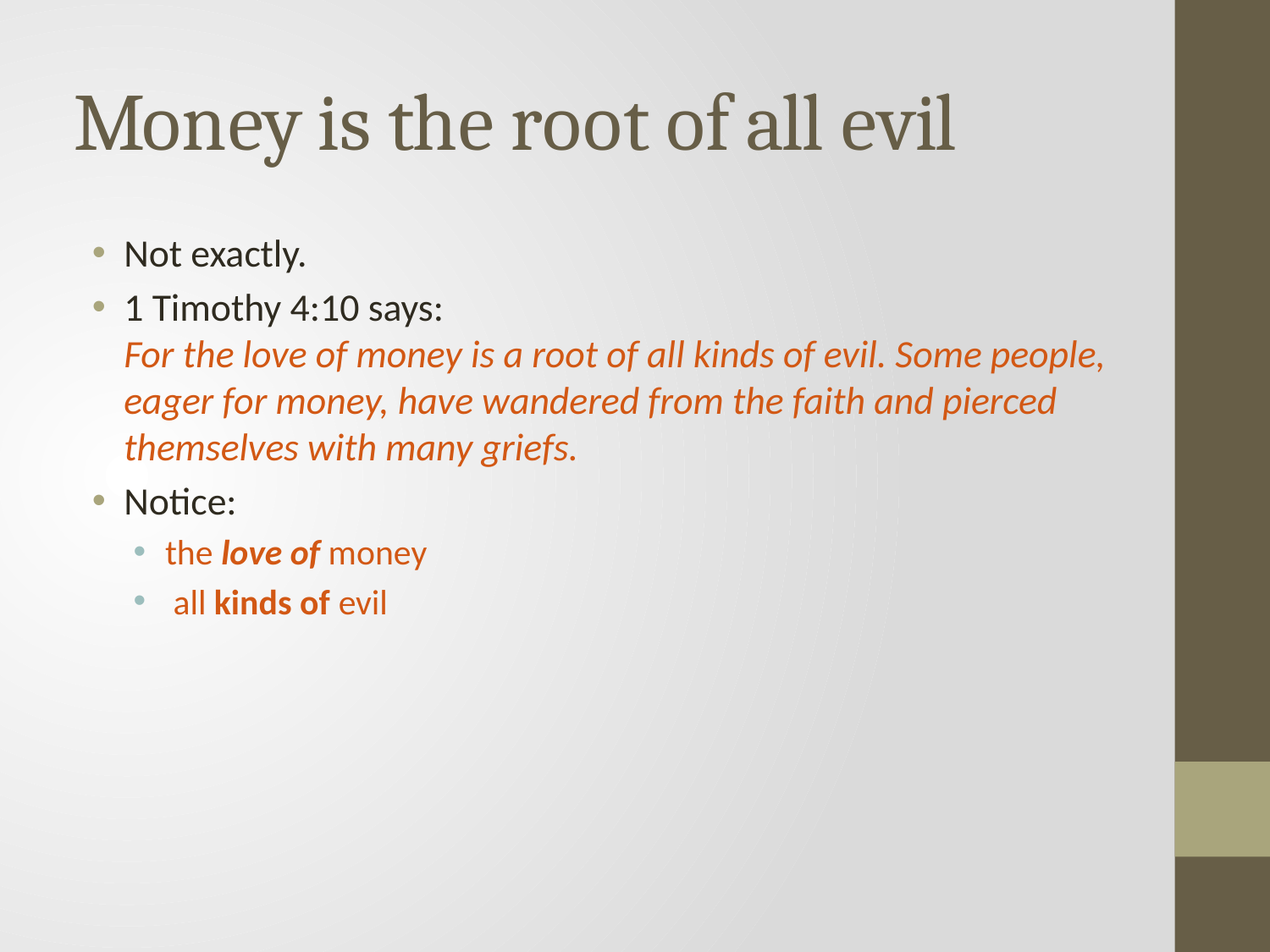

# Money is the root of all evil
Not exactly.
1 Timothy 4:10 says:
For the love of money is a root of all kinds of evil. Some people, eager for money, have wandered from the faith and pierced themselves with many griefs.
Notice:
the love of money
 all kinds of evil